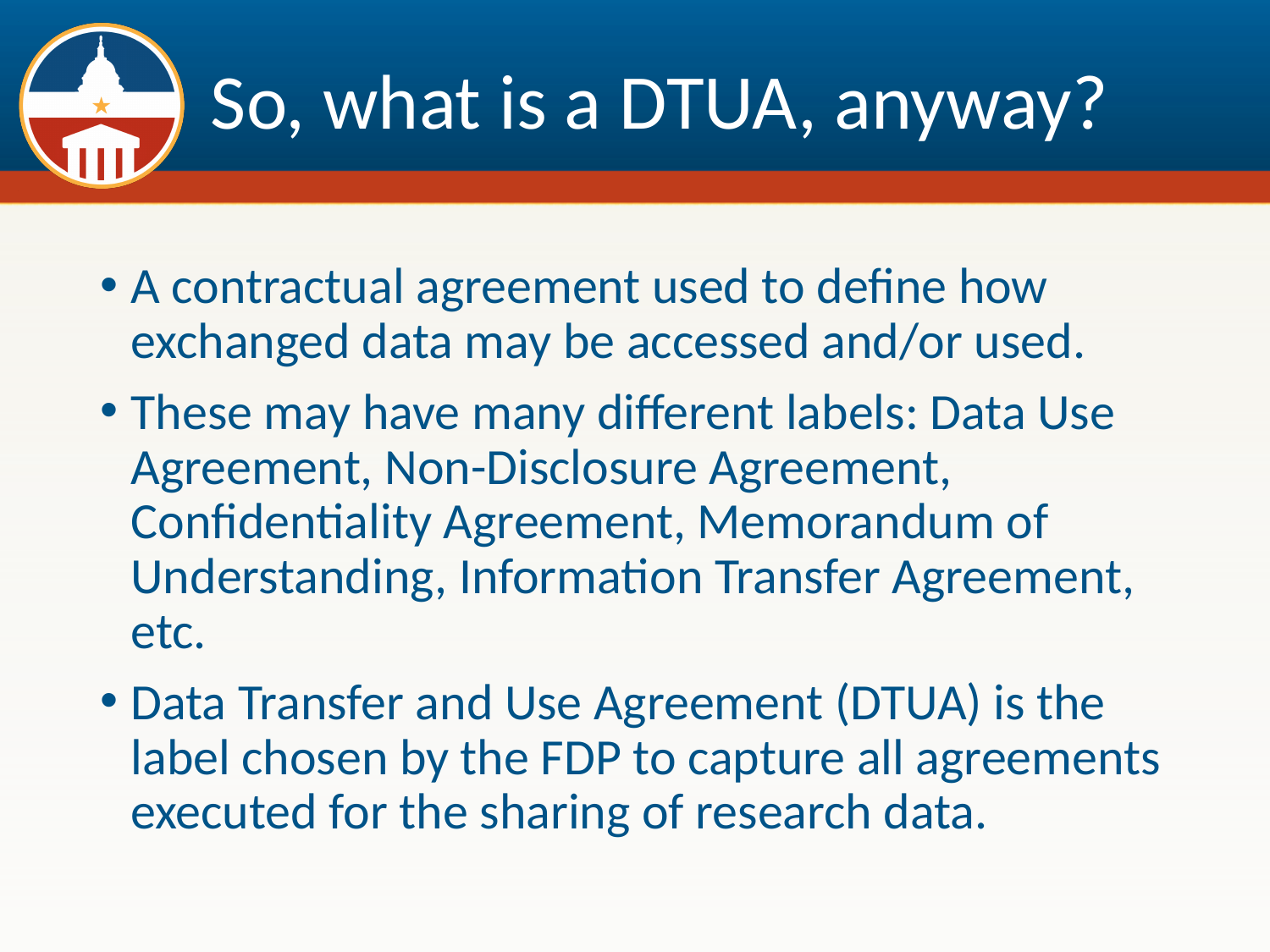

# So, what is a DTUA, anyway?
A contractual agreement used to define how exchanged data may be accessed and/or used.
These may have many different labels: Data Use Agreement, Non-Disclosure Agreement, Confidentiality Agreement, Memorandum of Understanding, Information Transfer Agreement, etc.
Data Transfer and Use Agreement (DTUA) is the label chosen by the FDP to capture all agreements executed for the sharing of research data.